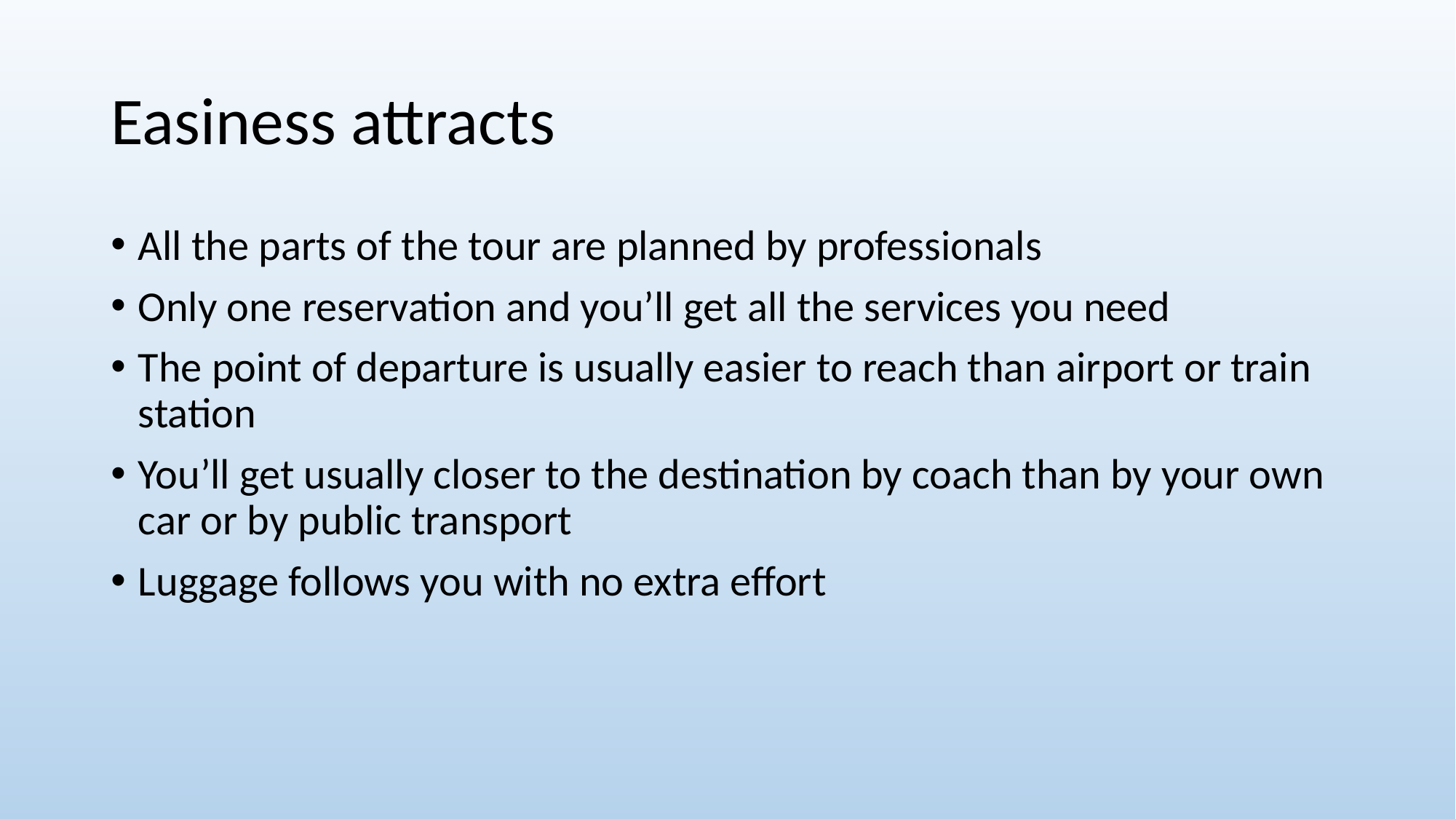

# Easiness attracts
All the parts of the tour are planned by professionals
Only one reservation and you’ll get all the services you need
The point of departure is usually easier to reach than airport or train station
You’ll get usually closer to the destination by coach than by your own car or by public transport
Luggage follows you with no extra effort